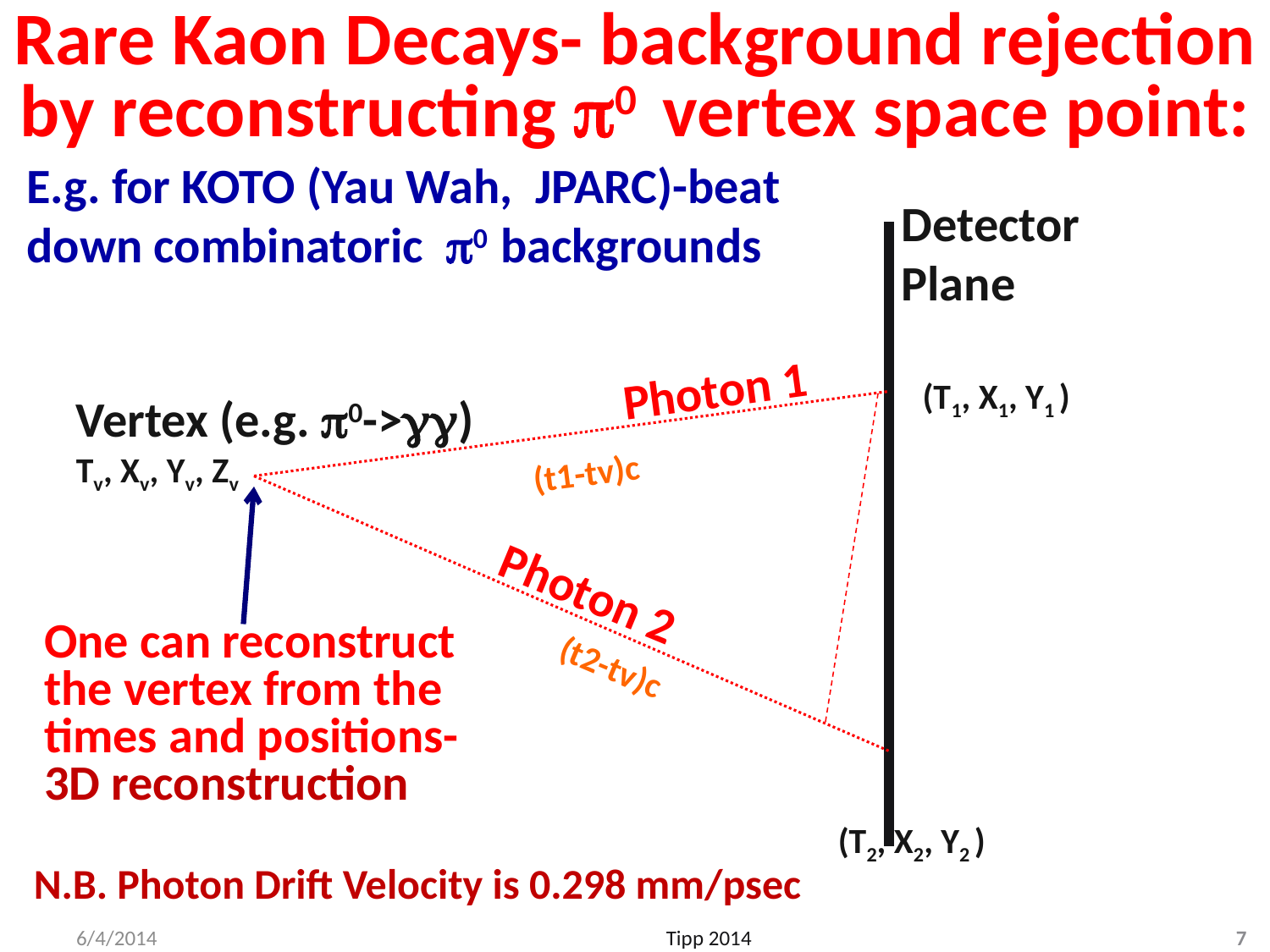

Rare Kaon Decays- background rejection by reconstructing π0  vertex space point:
E.g. for KOTO (Yau Wah,  JPARC)-beat down combinatoric  π0  backgrounds
Detector Plane
Photon 1
(T1, X1, Y1 )
Vertex (e.g. π0->γγ)
Tv, Xv, Yv, Zv
(t1-tv)c

Photon 2

One can reconstruct the vertex from the times and positions- 3D reconstruction
(t2-tv)c
(T2, X2, Y2 )
N.B. Photon Drift Velocity is 0.298 mm/psec
6/4/2014
Tipp 2014
7